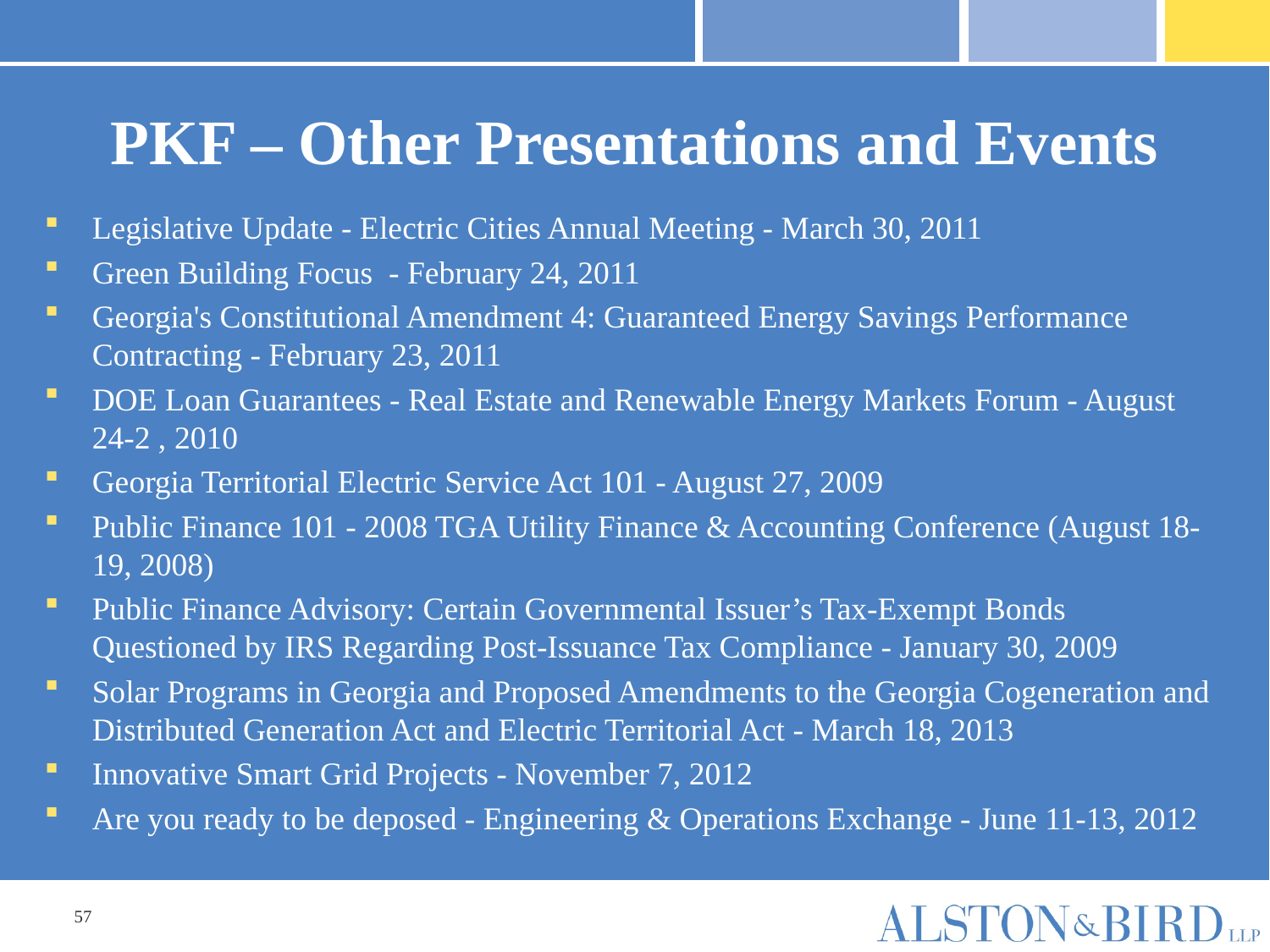

# PKF – Other Presentations and Events
Legislative Update - Electric Cities Annual Meeting - March 30, 2011
Green Building Focus  - February 24, 2011
Georgia's Constitutional Amendment 4: Guaranteed Energy Savings Performance Contracting - February 23, 2011
DOE Loan Guarantees - Real Estate and Renewable Energy Markets Forum - August 24-2 , 2010
Georgia Territorial Electric Service Act 101 - August 27, 2009
Public Finance 101 - 2008 TGA Utility Finance & Accounting Conference (August 18-19, 2008)
Public Finance Advisory: Certain Governmental Issuer’s Tax-Exempt Bonds Questioned by IRS Regarding Post-Issuance Tax Compliance - January 30, 2009
Solar Programs in Georgia and Proposed Amendments to the Georgia Cogeneration and Distributed Generation Act and Electric Territorial Act - March 18, 2013
Innovative Smart Grid Projects - November 7, 2012
Are you ready to be deposed - Engineering & Operations Exchange - June 11-13, 2012